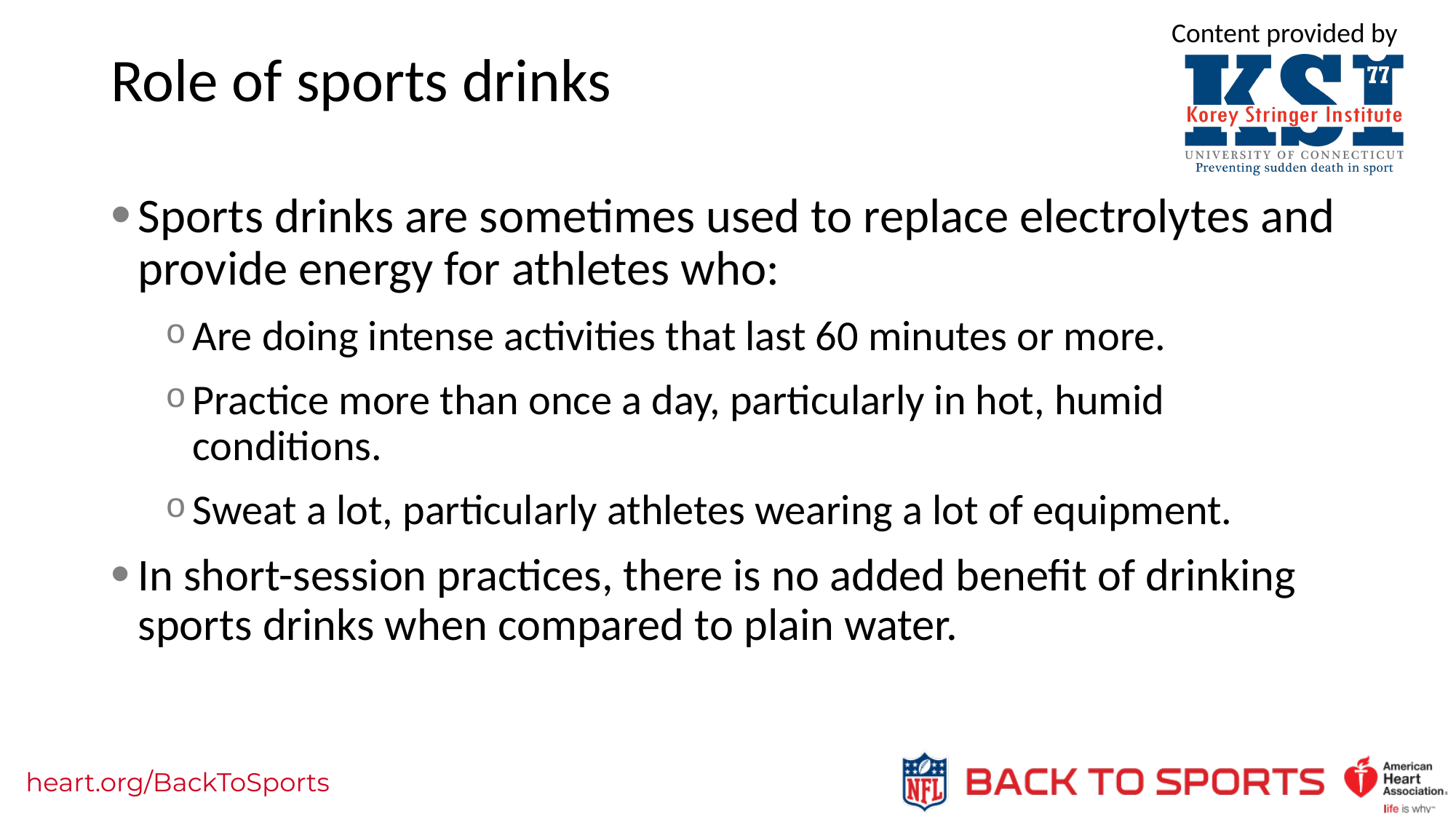

Role of sports drinks
Sports drinks are sometimes used to replace electrolytes and provide energy for athletes who:
Are doing intense activities that last 60 minutes or more.
Practice more than once a day, particularly in hot, humid conditions.
Sweat a lot, particularly athletes wearing a lot of equipment.
In short-session practices, there is no added benefit of drinking sports drinks when compared to plain water.